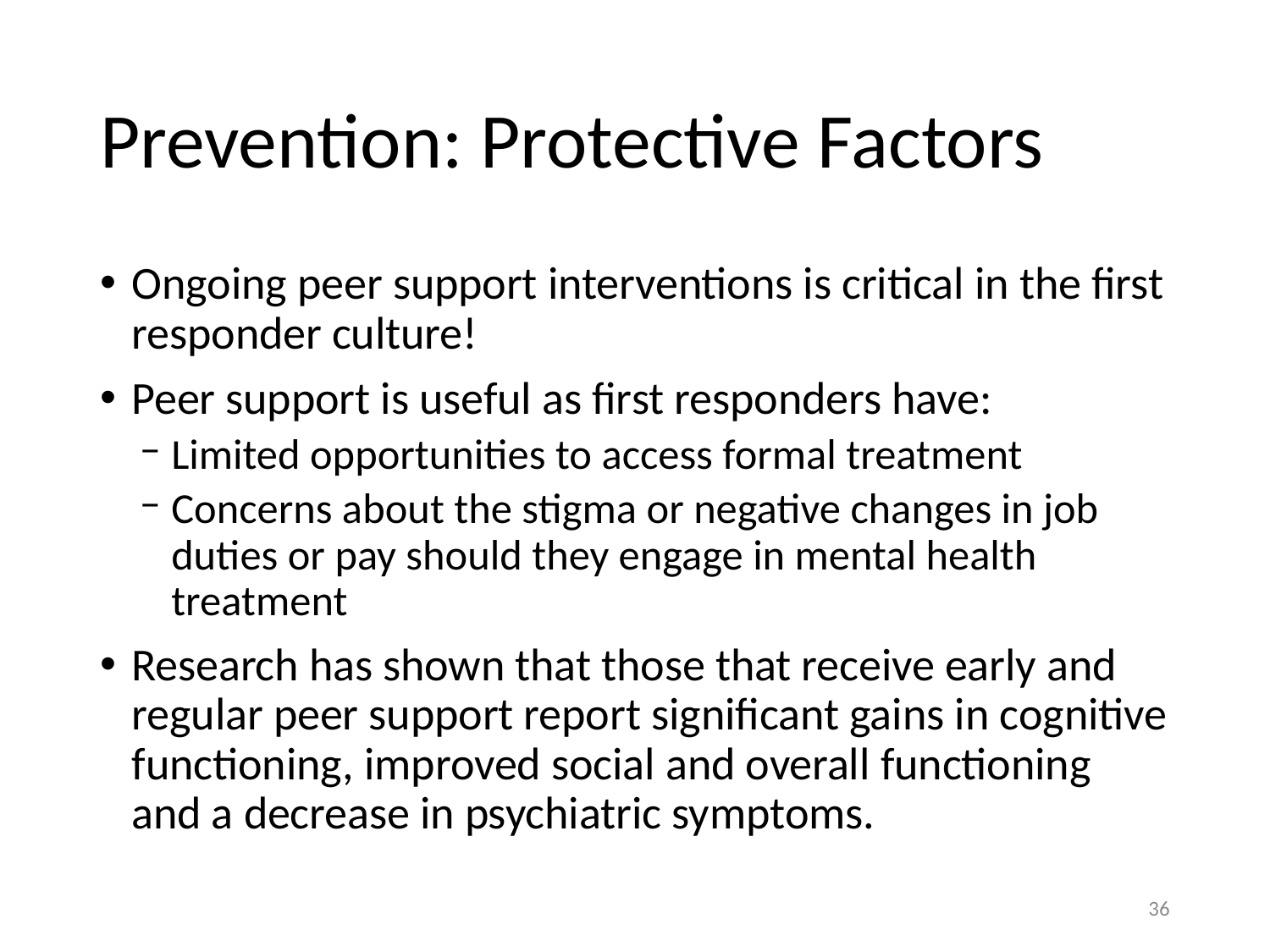

# Prevention: Protective Factors
Ongoing peer support interventions is critical in the first responder culture!
Peer support is useful as first responders have:
Limited opportunities to access formal treatment
Concerns about the stigma or negative changes in job duties or pay should they engage in mental health treatment
Research has shown that those that receive early and regular peer support report significant gains in cognitive functioning, improved social and overall functioning and a decrease in psychiatric symptoms.
36